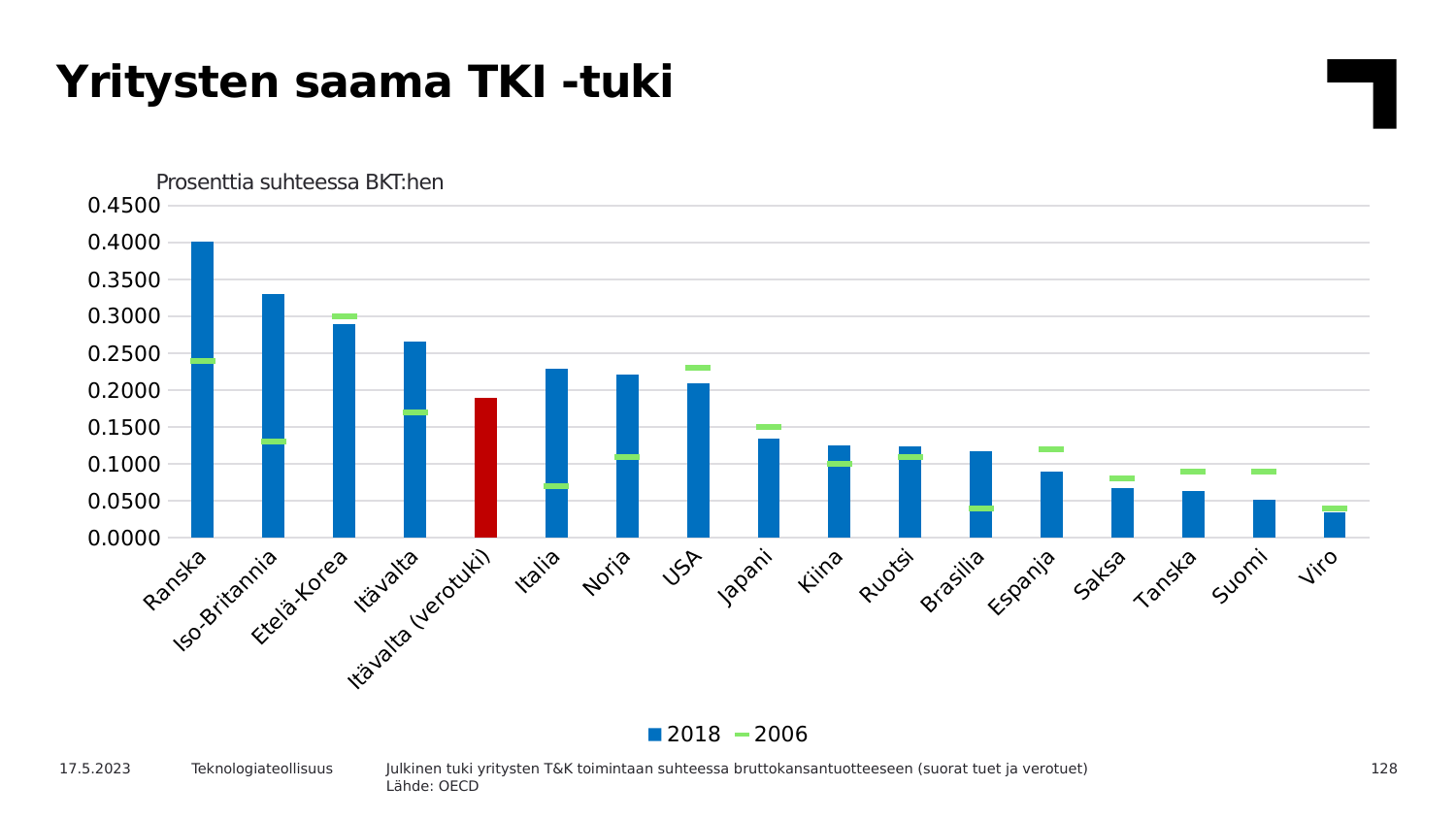

Yritysten saama TKI -tuki

Prosenttia suhteessa BKT:hen

### Chart

| Category | 2018 | 2006 |
|---|---|---|
| Ranska | 0.401 | 0.24 |
| Iso-Britannia | 0.33 | 0.13 |
| Etelä-Korea | 0.29 | 0.30000000000000004 |
| Itävalta | 0.266 | 0.17 |
| Itävalta (verotuki) | 0.19 | None |
| Italia | 0.229 | 0.07 |
| Norja | 0.222 | 0.11 |
| USA | 0.21 | 0.22999999999999998 |
| Japani | 0.135 | 0.15 |
| Kiina | 0.125 | 0.1 |
| Ruotsi | 0.124 | 0.11 |
| Brasilia | 0.118 | 0.04 |
| Espanja | 0.09 | 0.12 |
| Saksa | 0.067 | 0.08 |
| Tanska | 0.064 | 0.09 |
| Suomi | 0.051 | 0.09 |
| Viro | 0.034 | 0.04 |
Julkinen tuki yritysten T&K toimintaan suhteessa bruttokansantuotteeseen (suorat tuet ja verotuet)
Lähde: OECD
17.5.2023
Teknologiateollisuus
128